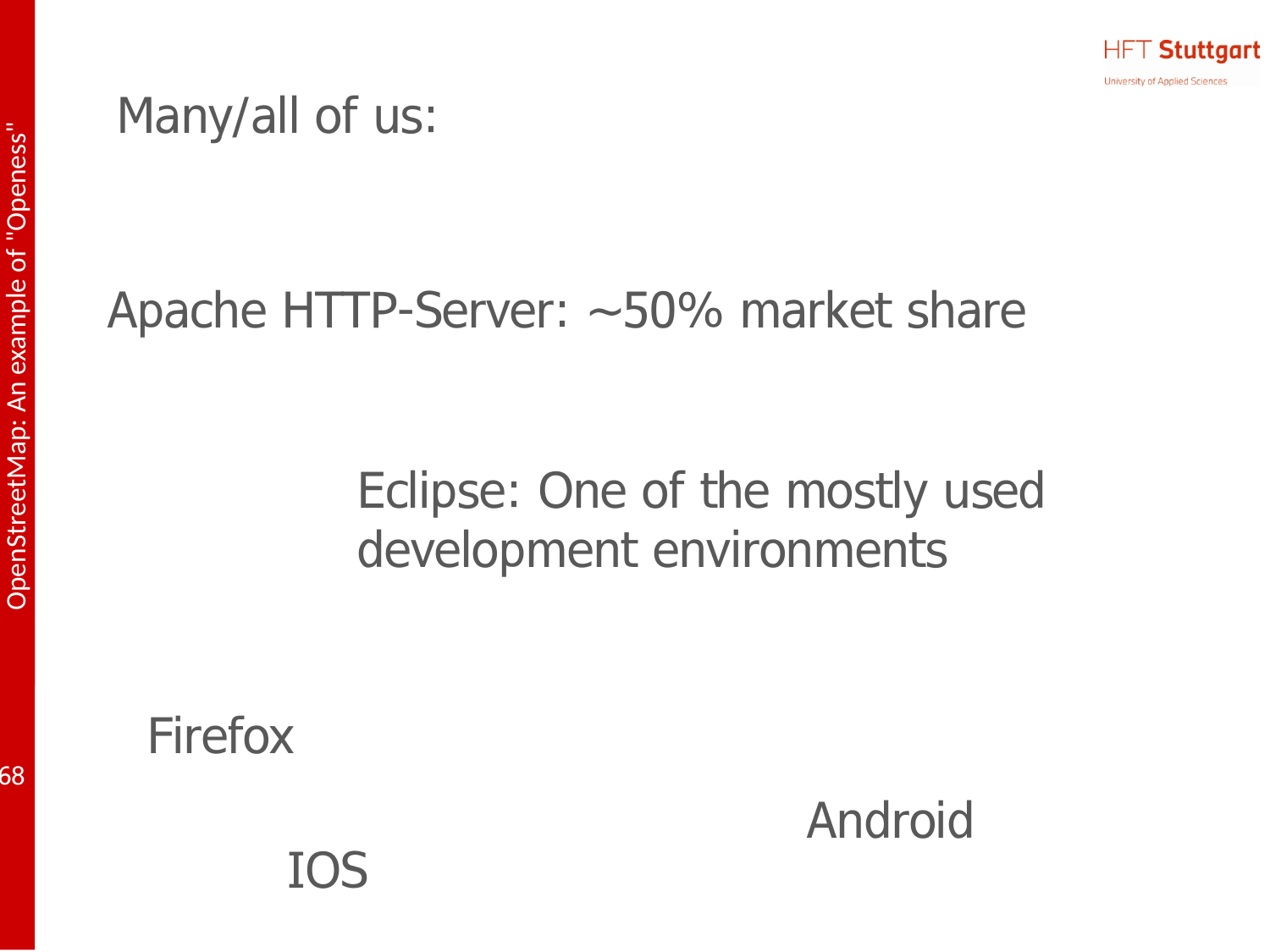

Many/all of us:
Apache HTTP-Server: ~50% market share
Eclipse: One of the mostly used development environments
Firefox
Android
IOS